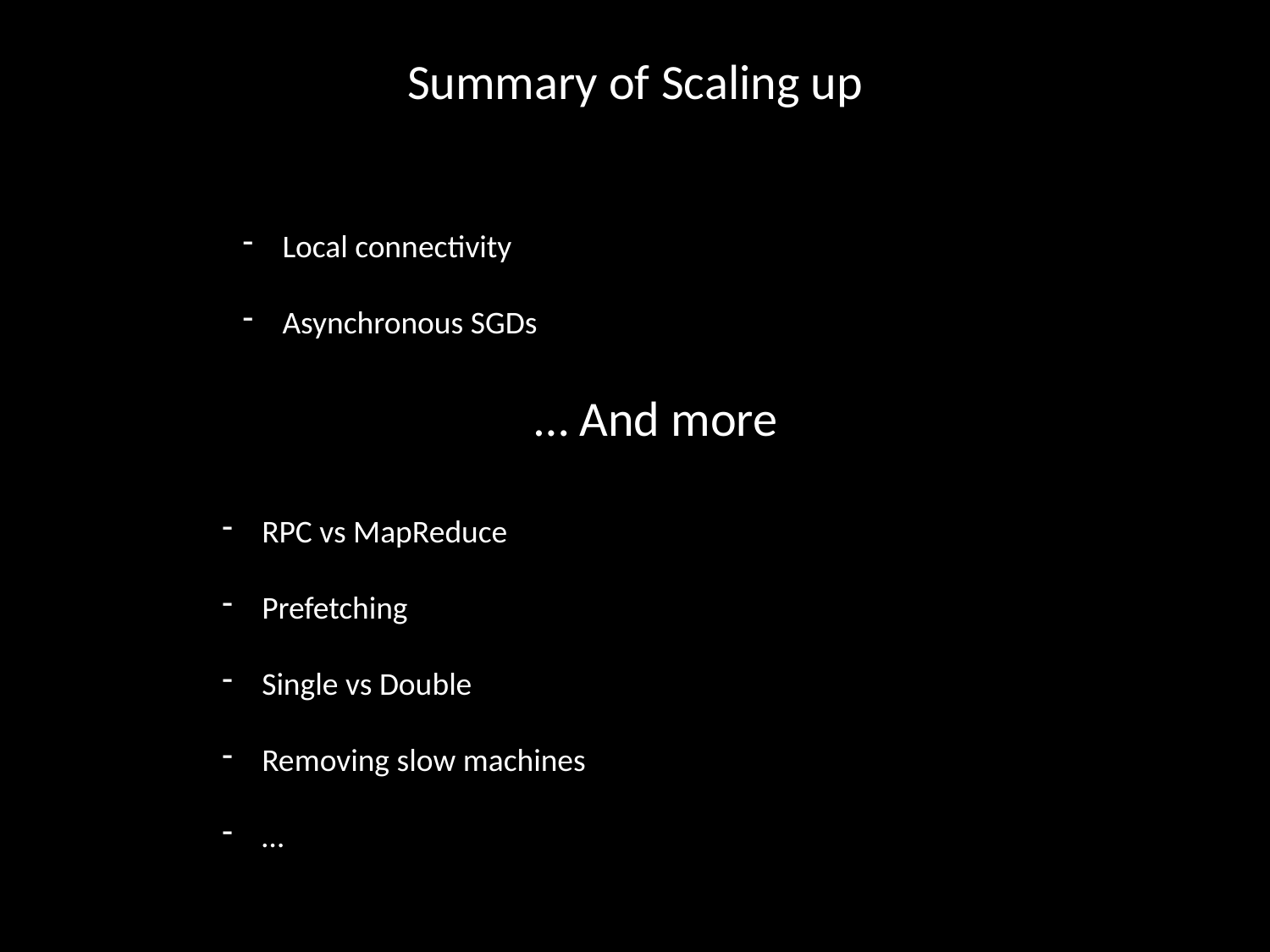

Summary of Scaling up
Local connectivity

Asynchronous SGDs

… And more
RPC vs MapReduce

Prefetching

Single vs Double

Removing slow machines

…